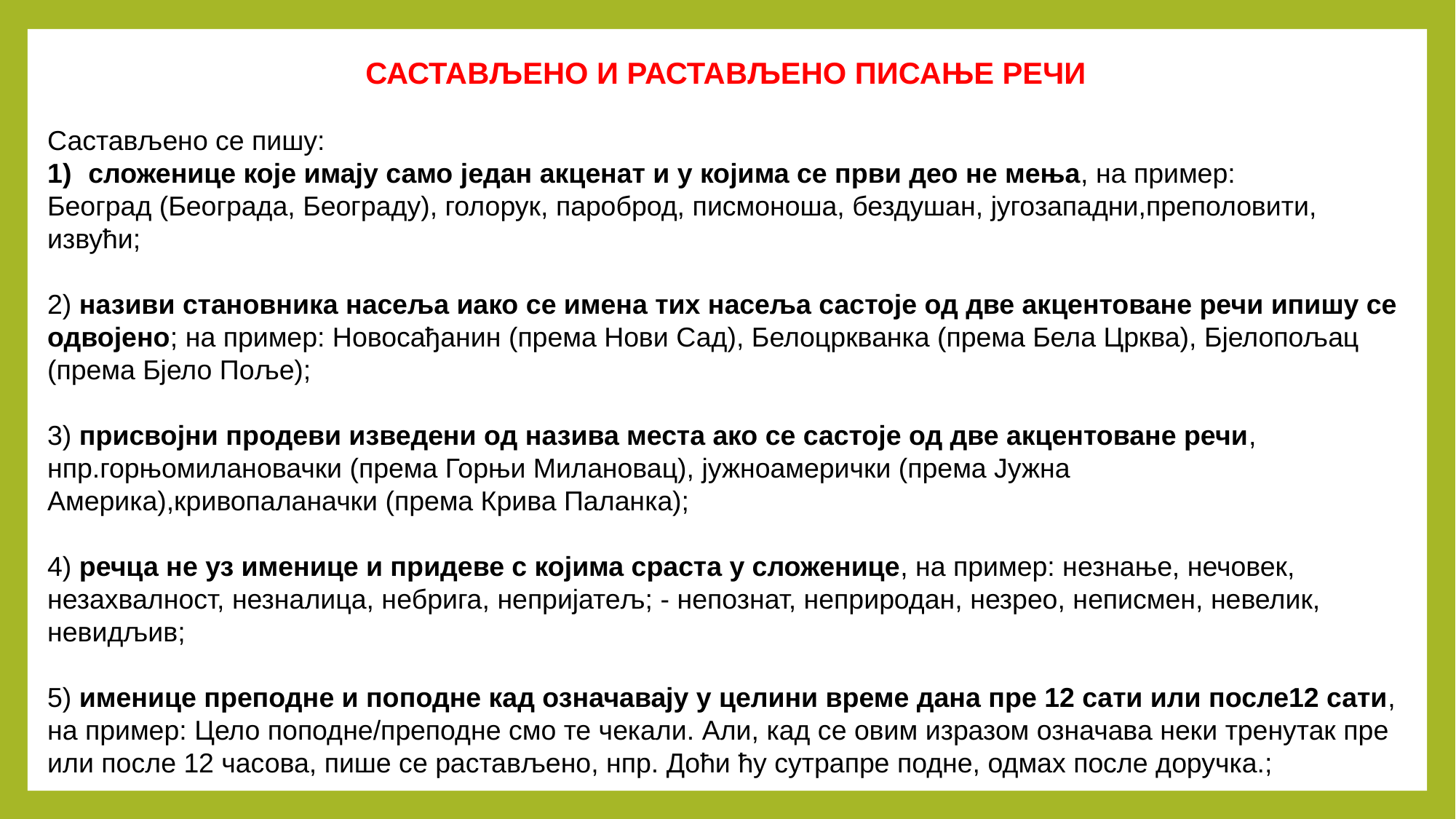

САСТАВЉЕНО И РАСТАВЉЕНО ПИСАЊЕ РЕЧИ

Састављено се пишу:
сложенице које имају само један акценат и у којима се први део не мења, на пример:
Београд (Београда, Београду), голорук, пароброд, писмоноша, бездушан, југозападни,преполовити, извући;

2) називи становника насеља иако се имена тих насеља састоје од две акцентоване речи ипишу се одвојено; на пример: Новосађанин (према Нови Сад), Белоцркванка (према Бела Црква), Бјелопољац (према Бјело Поље);

3) присвојни продеви изведени од назива места ако се састоје од две акцентоване речи, нпр.горњомилановачки (према Горњи Милановац), јужноамерички (према Јужна Америка),кривопаланачки (према Крива Паланка);

4) речца не уз именице и придеве с којима сраста у сложенице, на пример: незнање, нечовек, незахвалност, незналица, небрига, непријатељ; - непознат, неприродан, незрео, неписмен, невелик, невидљив;

5) именице преподне и поподне кад означавају у целини време дана пре 12 сати или после12 сати, на пример: Цело поподне/преподне смо те чекали. Али, кад се овим изразом означава неки тренутак пре или после 12 часова, пише се растављено, нпр. Доћи ћу сутрапре подне, одмах после доручка.;